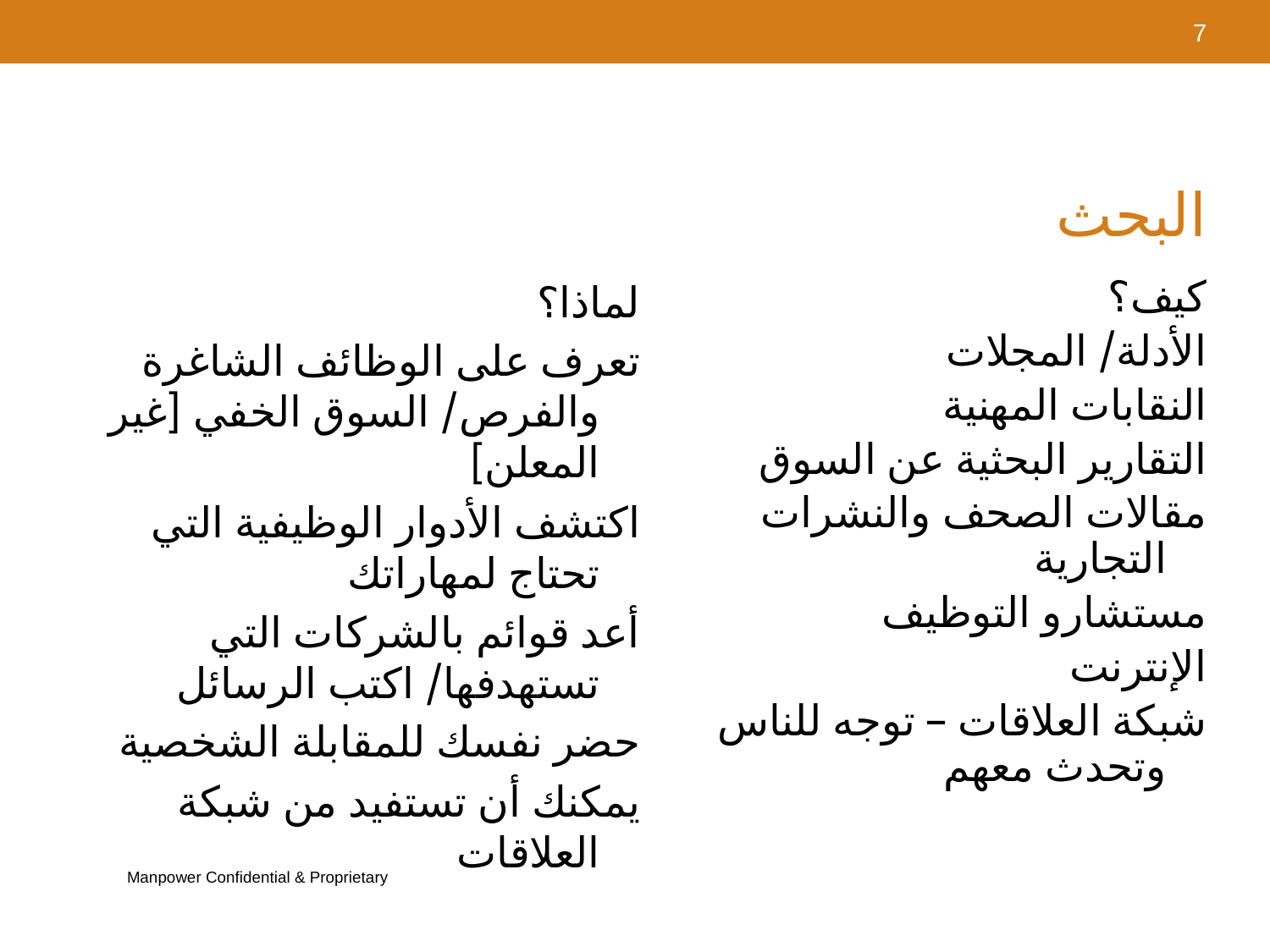

7
# البحث
لماذا؟
تعرف على الوظائف الشاغرة والفرص/ السوق الخفي [غير المعلن]
اكتشف الأدوار الوظيفية التي تحتاج لمهاراتك
أعد قوائم بالشركات التي تستهدفها/ اكتب الرسائل
حضر نفسك للمقابلة الشخصية
يمكنك أن تستفيد من شبكة العلاقات

كيف؟
الأدلة/ المجلات
النقابات المهنية
التقارير البحثية عن السوق
مقالات الصحف والنشرات التجارية
مستشارو التوظيف
الإنترنت
شبكة العلاقات – توجه للناس وتحدث معهم